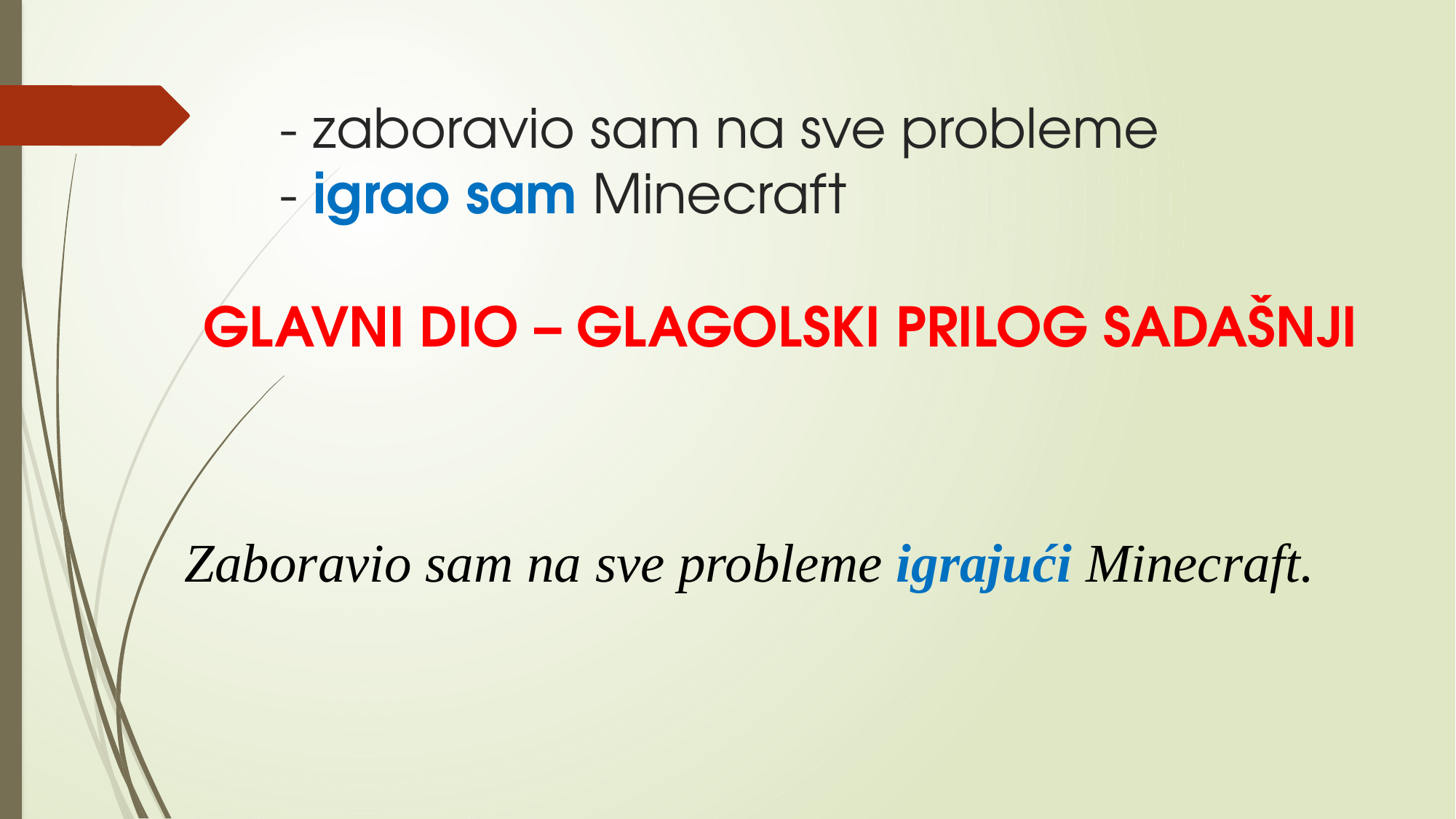

# - zaboravio sam na sve probleme - igrao sam Minecraft
GLAVNI DIO – GLAGOLSKI PRILOG SADAŠNJI
Zaboravio sam na sve probleme igrajući Minecraft.